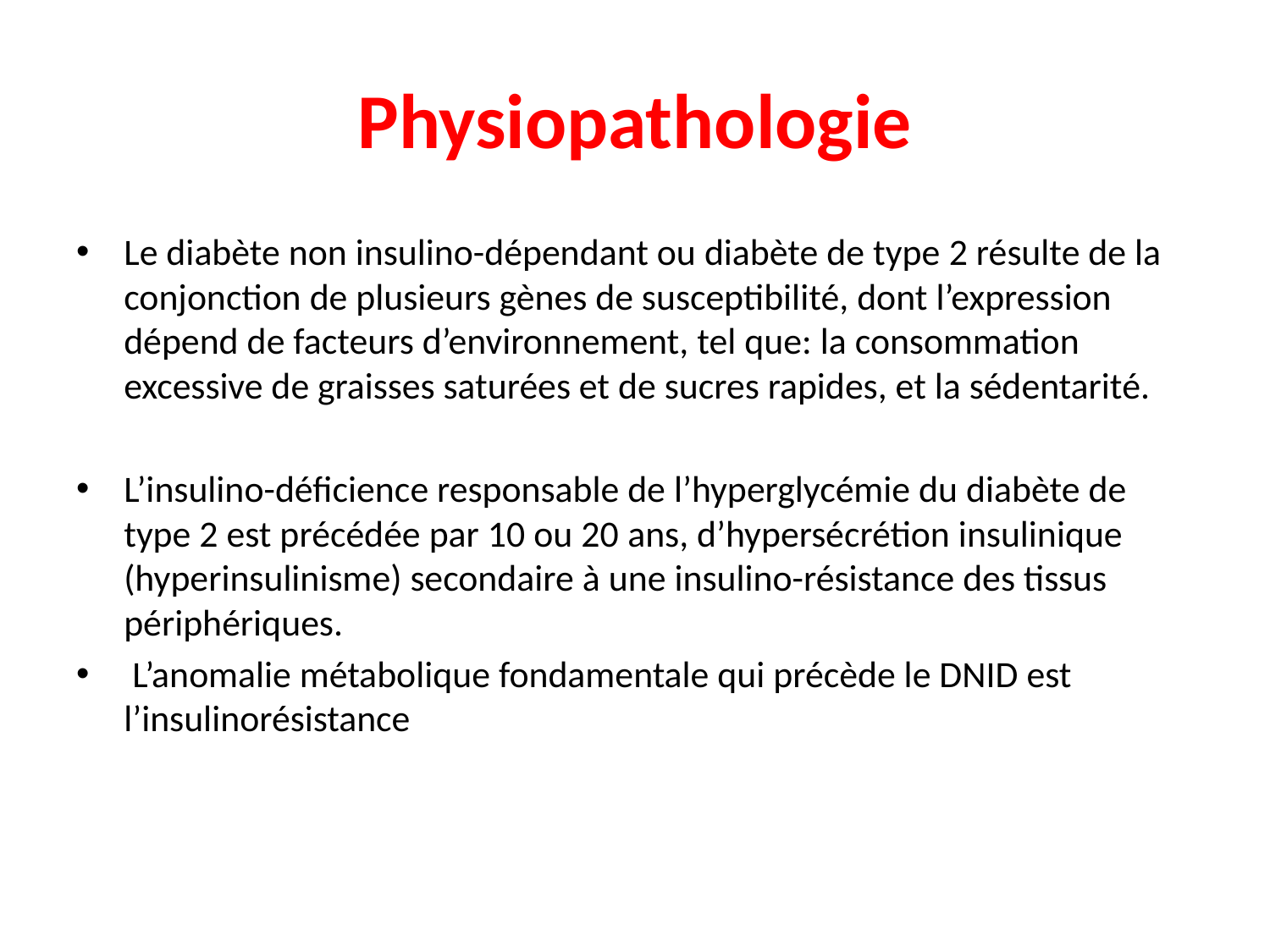

# Physiopathologie
Le diabète non insulino-dépendant ou diabète de type 2 résulte de la conjonction de plusieurs gènes de susceptibilité, dont l’expression dépend de facteurs d’environnement, tel que: la consommation excessive de graisses saturées et de sucres rapides, et la sédentarité.

L’insulino-déficience responsable de l’hyperglycémie du diabète de type 2 est précédée par 10 ou 20 ans, d’hypersécrétion insulinique (hyperinsulinisme) secondaire à une insulino-résistance des tissus périphériques.
 L’anomalie métabolique fondamentale qui précède le DNID est l’insulinorésistance